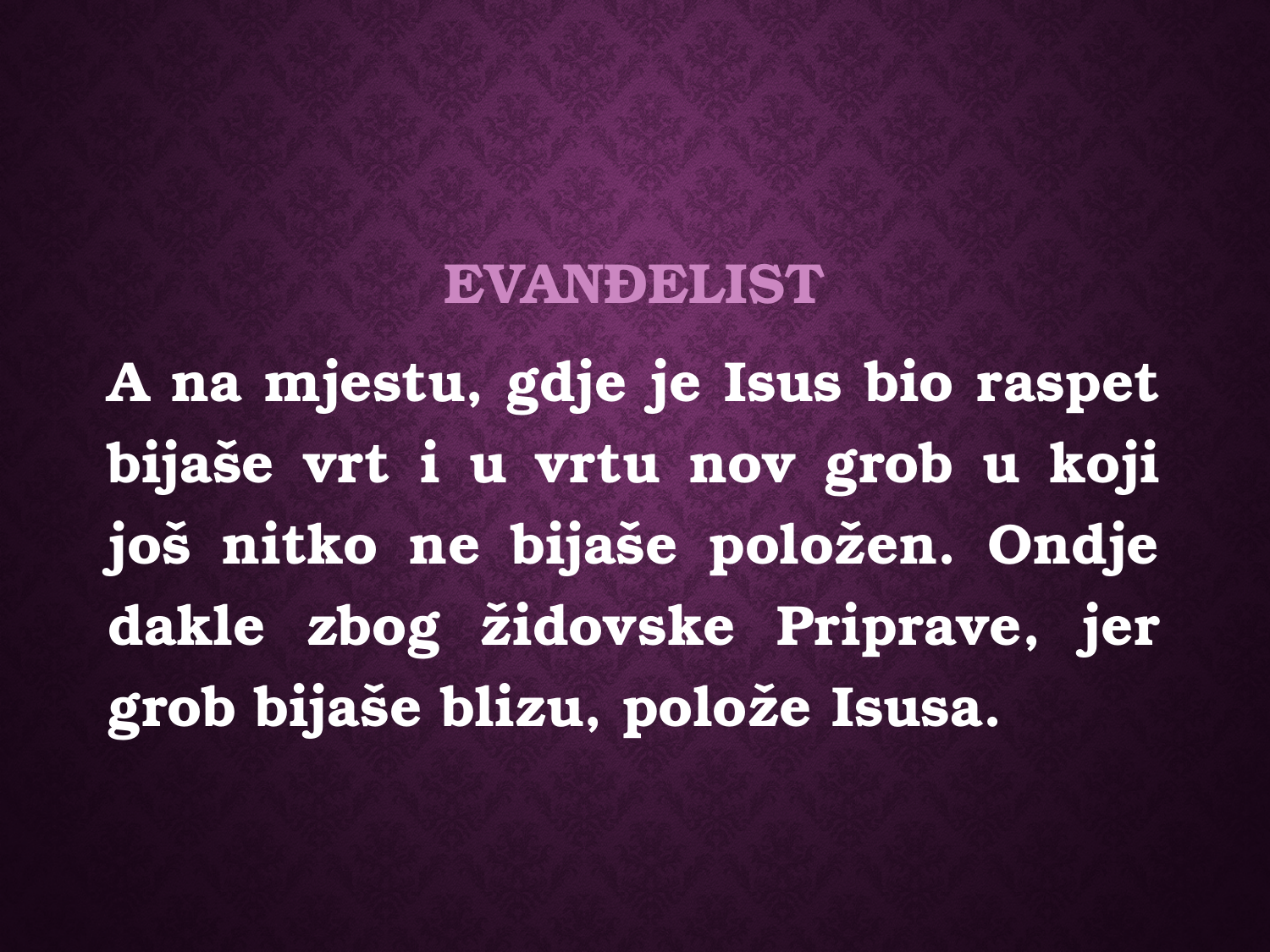

EVANĐELIST
A na mjestu, gdje je Isus bio raspet bijaše vrt i u vrtu nov grob u koji još nitko ne bijaše položen. Ondje dakle zbog židovske Priprave, jer grob bijaše blizu, polože Isusa.